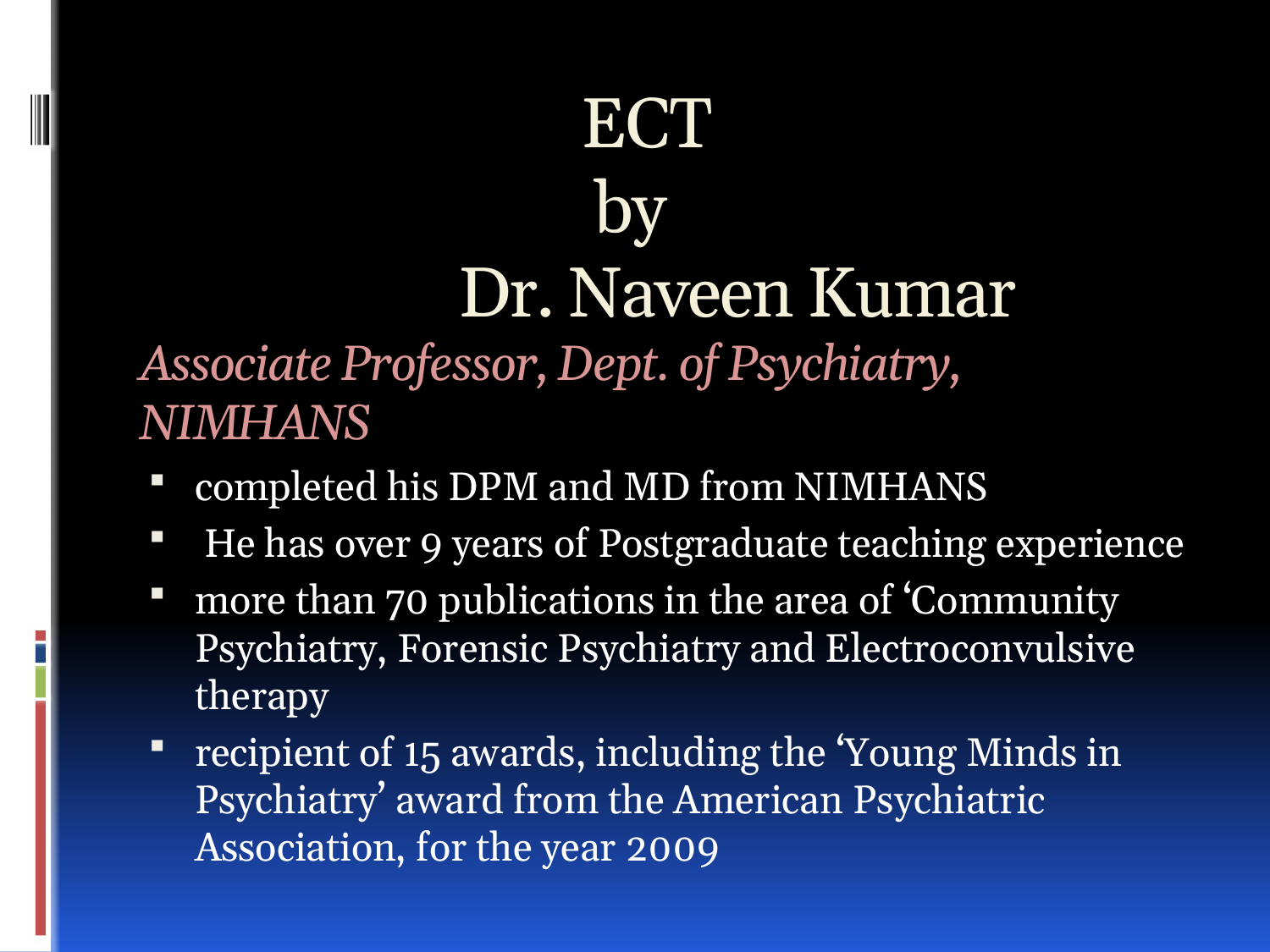

# ECT by Dr. Naveen Kumar Associate Professor, Dept. of Psychiatry, NIMHANS
completed his DPM and MD from NIMHANS
 He has over 9 years of Postgraduate teaching experience
more than 70 publications in the area of ‘Community Psychiatry, Forensic Psychiatry and Electroconvulsive therapy
recipient of 15 awards, including the ‘Young Minds in Psychiatry’ award from the American Psychiatric Association, for the year 2009